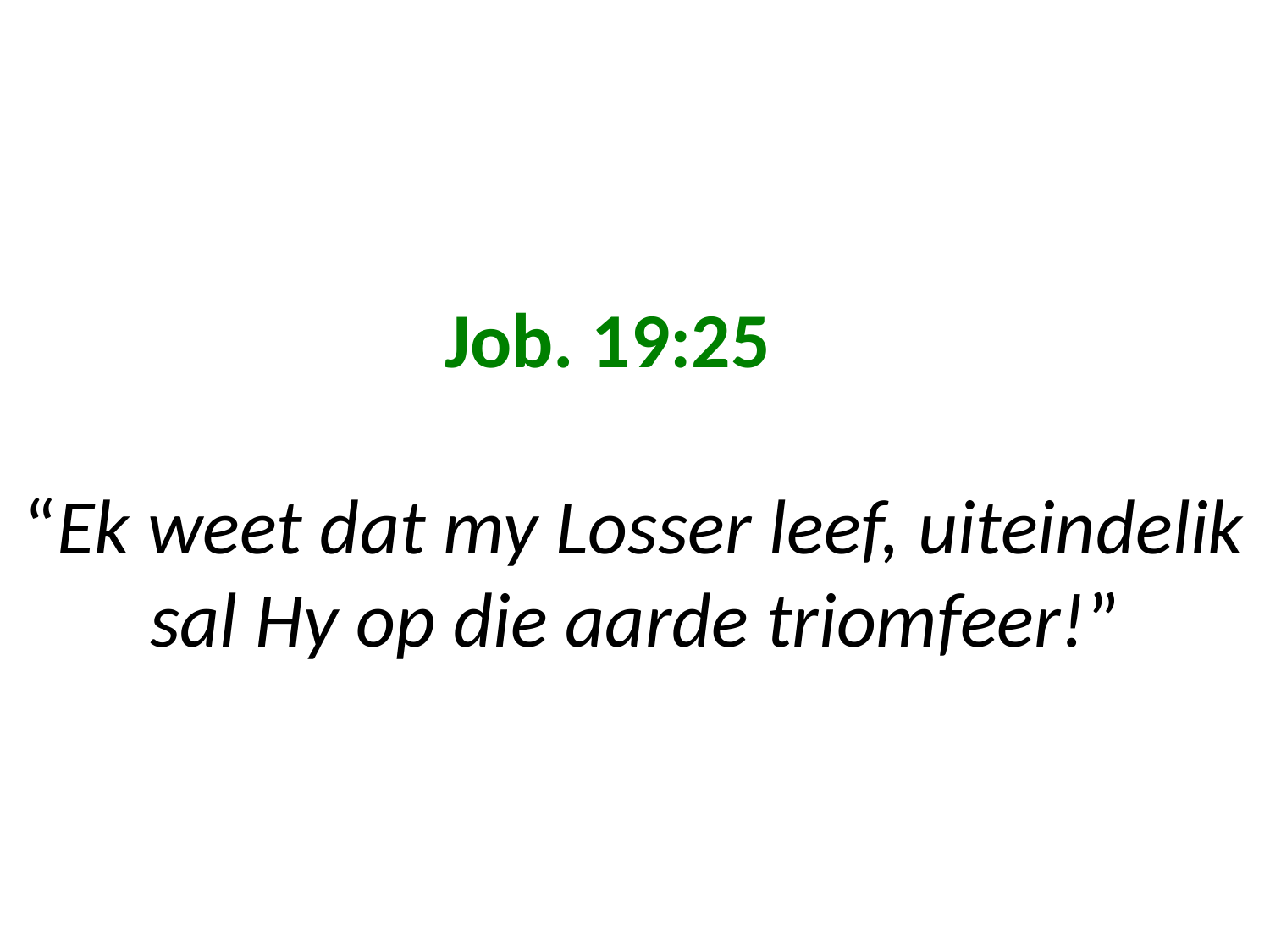

# Job. 19:25 “Ek weet dat my Losser leef, uiteindelik sal Hy op die aarde triomfeer!”